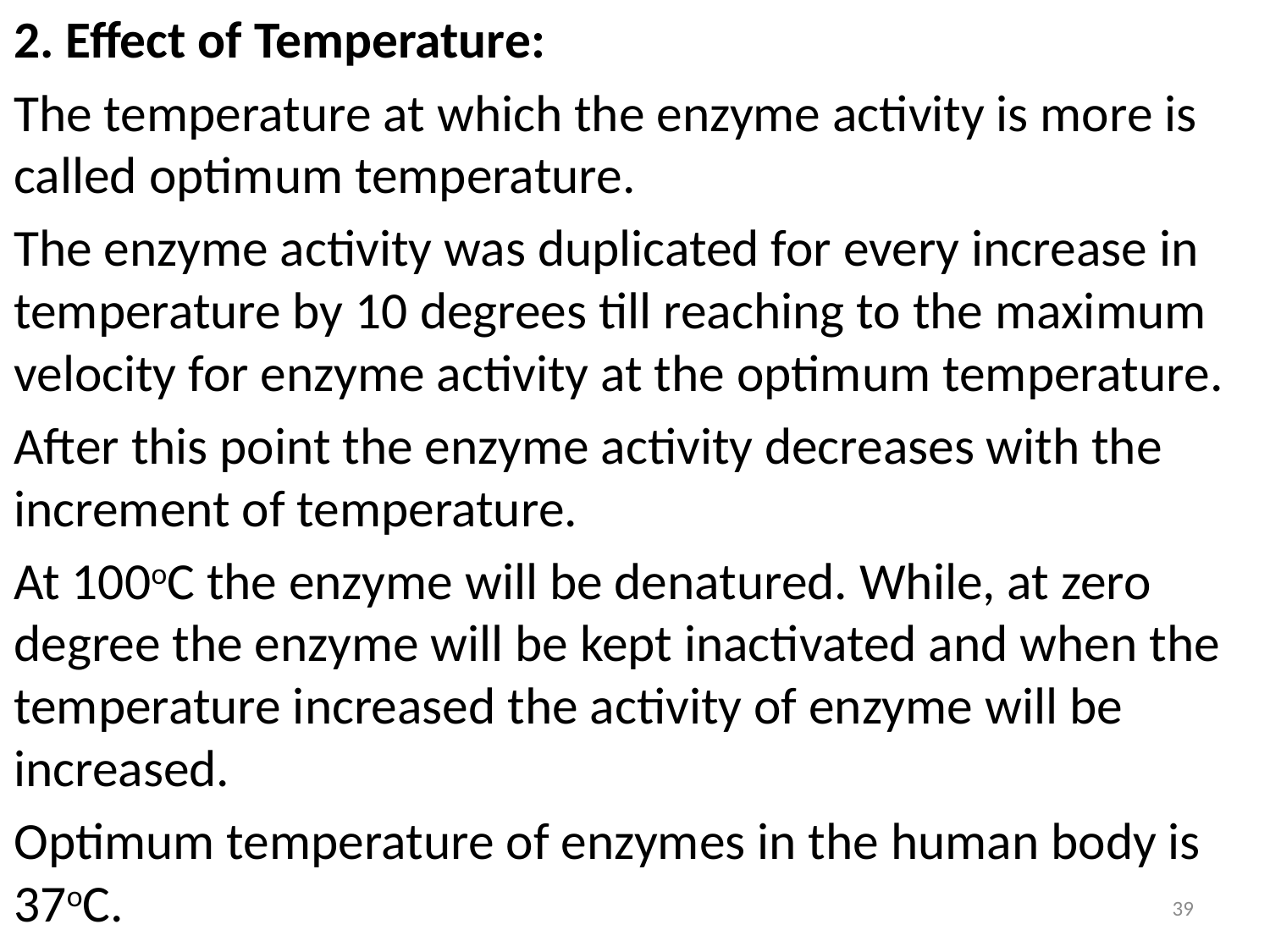

2. Effect of Temperature:
The temperature at which the enzyme activity is more is called optimum temperature.
The enzyme activity was duplicated for every increase in temperature by 10 degrees till reaching to the maximum velocity for enzyme activity at the optimum temperature.
After this point the enzyme activity decreases with the increment of temperature.
At 100oC the enzyme will be denatured. While, at zero degree the enzyme will be kept inactivated and when the temperature increased the activity of enzyme will be increased.
Optimum temperature of enzymes in the human body is 37oC.

39